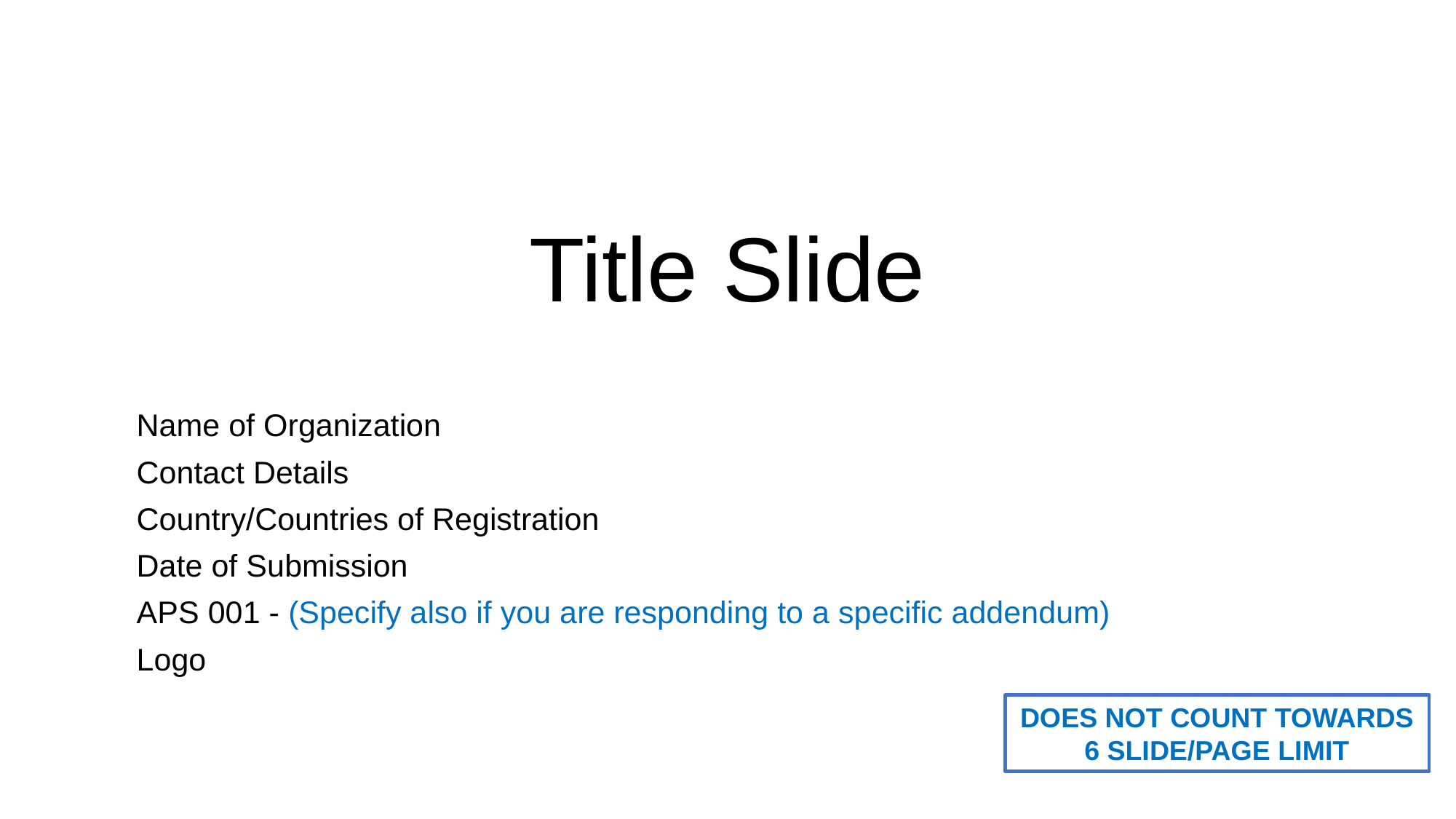

# Title Slide
Name of Organization
Contact Details
Country/Countries of Registration
Date of Submission
APS 001 - (Specify also if you are responding to a specific addendum)
Logo
DOES NOT COUNT TOWARDS 6 SLIDE/PAGE LIMIT